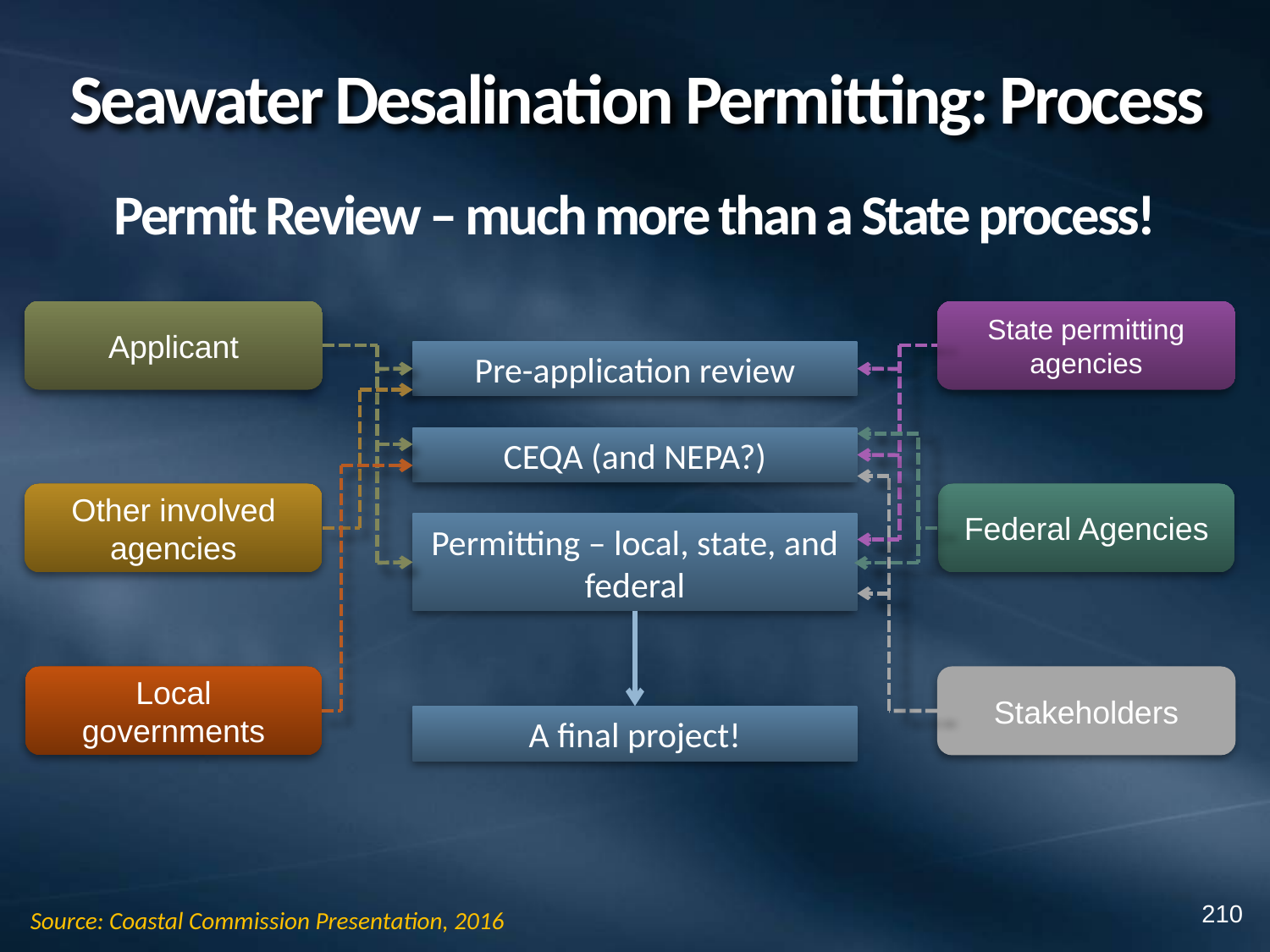

# Seawater Desalination Permitting: Process
Permit Review – much more than a State process!
Applicant
State permitting agencies
Pre-application review
CEQA (and NEPA?)
Other involved agencies
Federal Agencies
Permitting – local, state, and federal
Local governments
Stakeholders
A final project!
Source: Coastal Commission Presentation, 2016